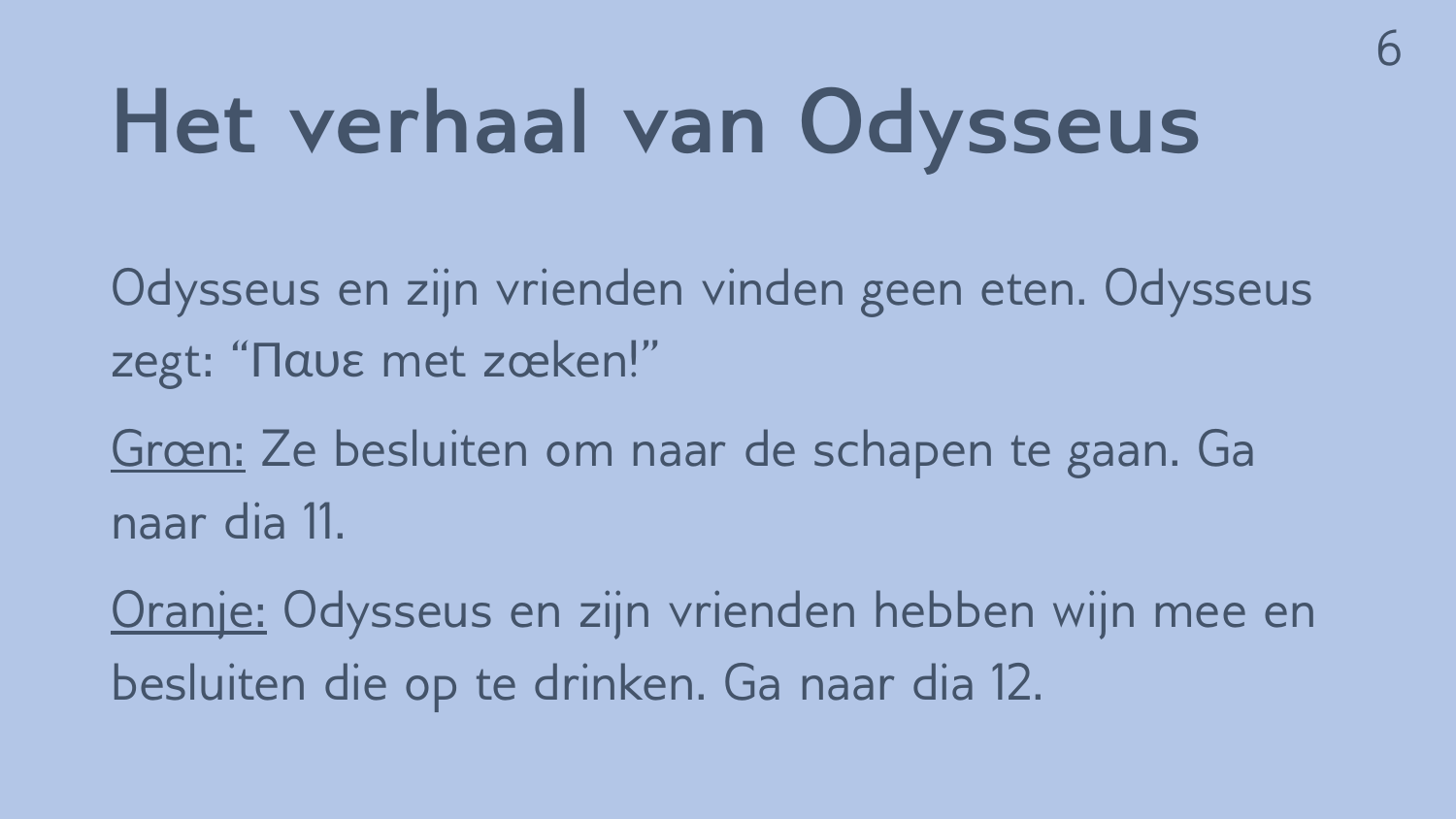

6
# Het verhaal van Odysseus
Odysseus en zijn vrienden vinden geen eten. Odysseus zegt: “Παυε met zoeken!”
Groen: Ze besluiten om naar de schapen te gaan. Ga naar dia 11.
Oranje: Odysseus en zijn vrienden hebben wijn mee en besluiten die op te drinken. Ga naar dia 12.